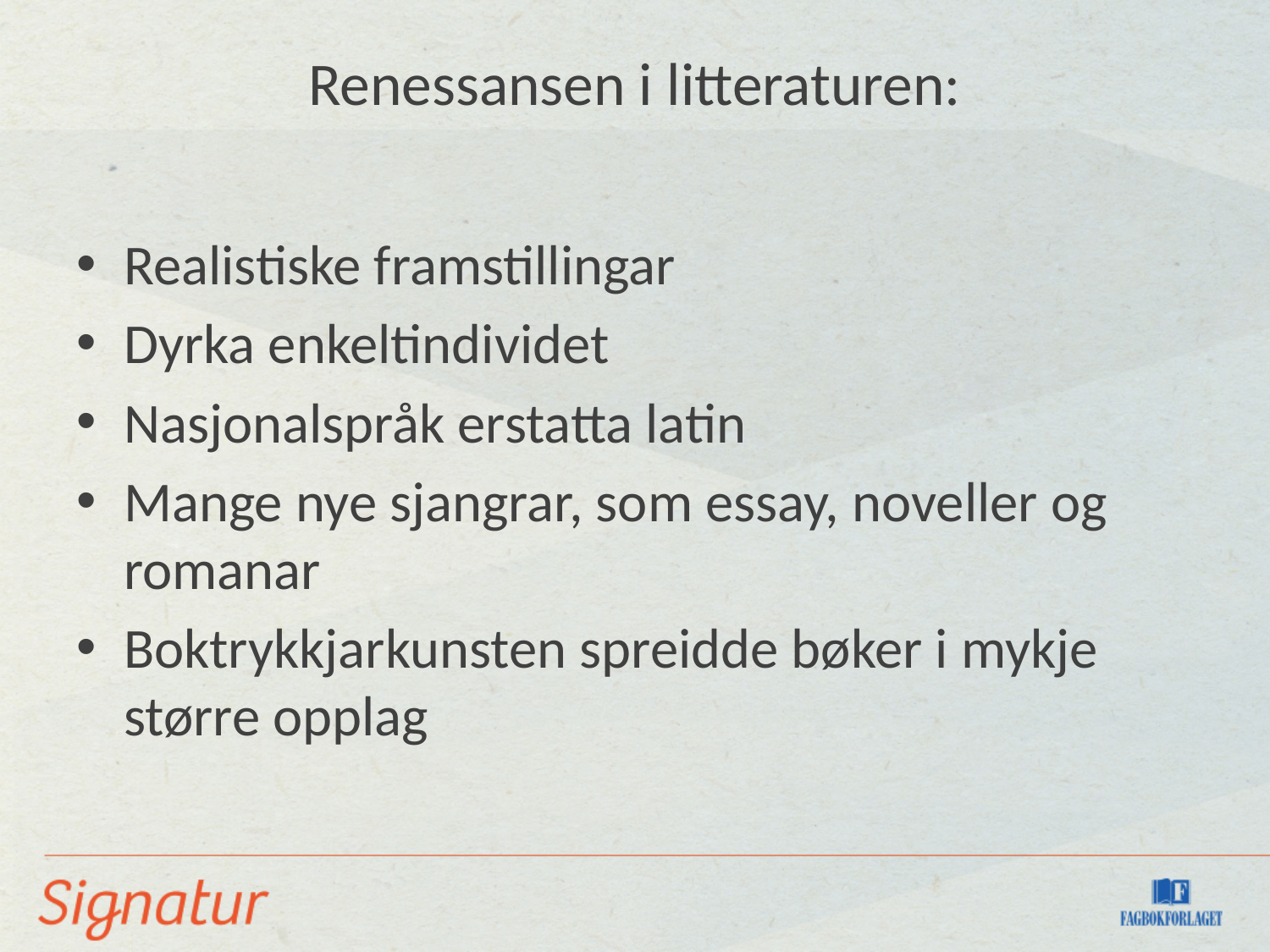

# Renessansen i litteraturen:
Realistiske framstillingar
Dyrka enkeltindividet
Nasjonalspråk erstatta latin
Mange nye sjangrar, som essay, noveller og romanar
Boktrykkjarkunsten spreidde bøker i mykje større opplag